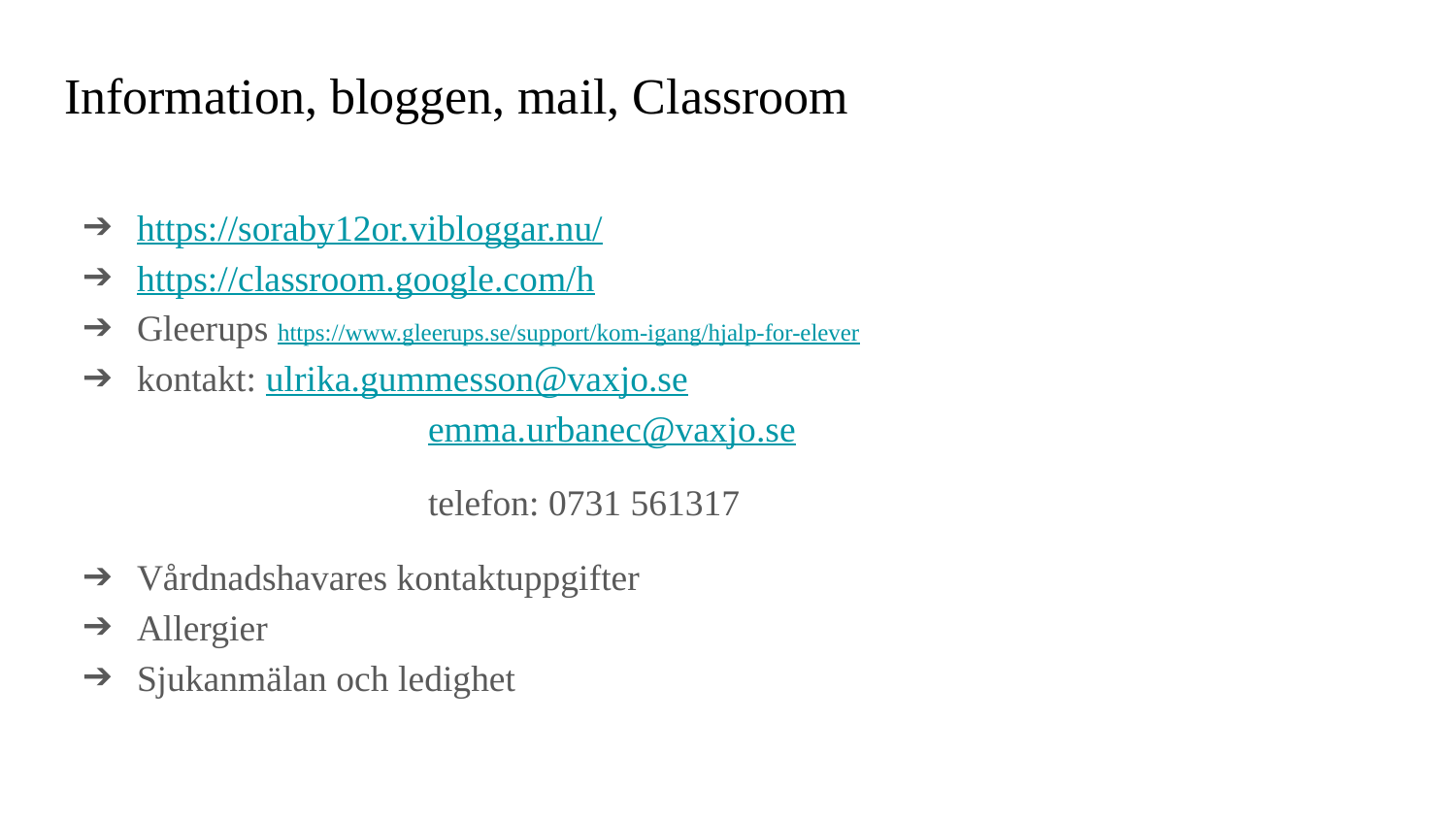

# Information, bloggen, mail, Classroom
https://soraby12or.vibloggar.nu/
https://classroom.google.com/h
Gleerups https://www.gleerups.se/support/kom-igang/hjalp-for-elever
kontakt: ulrika.gummesson@vaxjo.se
		emma.urbanec@vaxjo.se
		telefon: 0731 561317
Vårdnadshavares kontaktuppgifter
Allergier
Sjukanmälan och ledighet